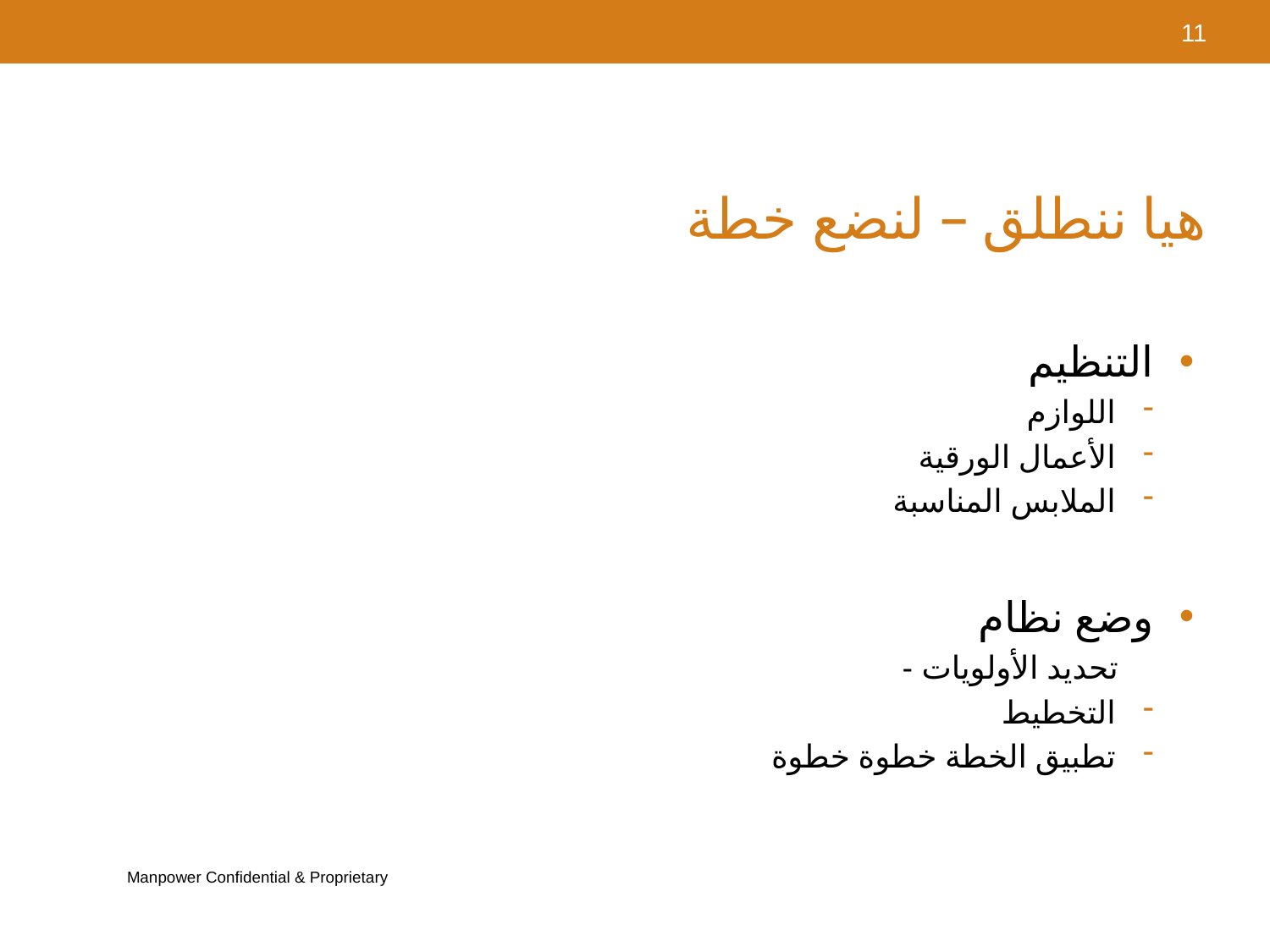

11
# هيا ننطلق – لنضع خطة
التنظيم
اللوازم
الأعمال الورقية
الملابس المناسبة

وضع نظام
- تحديد الأولويات
التخطيط
تطبيق الخطة خطوة خطوة